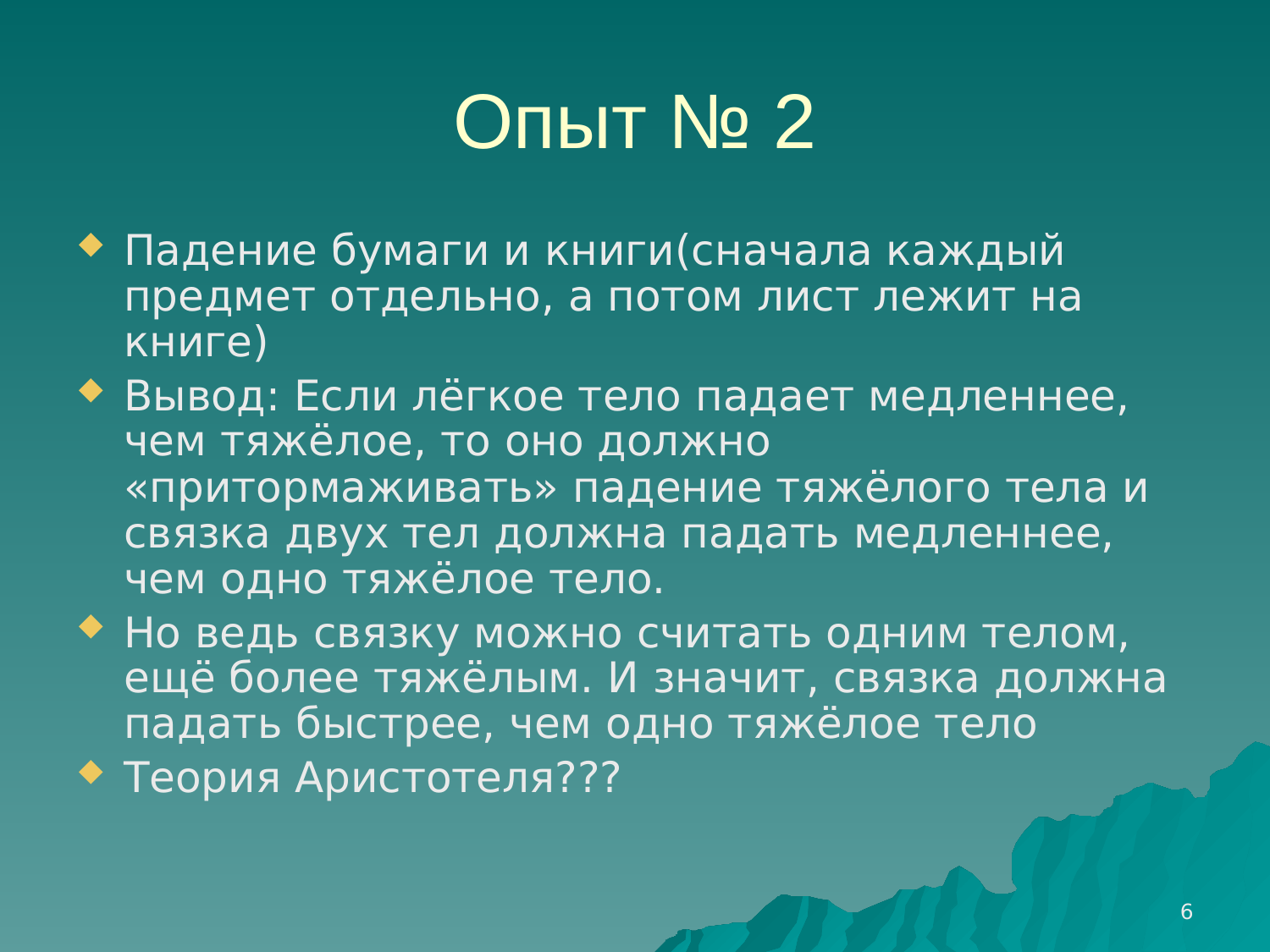

# Опыт № 2
Падение бумаги и книги(сначала каждый предмет отдельно, а потом лист лежит на книге)
Вывод: Если лёгкое тело падает медленнее, чем тяжёлое, то оно должно «притормаживать» падение тяжёлого тела и связка двух тел должна падать медленнее, чем одно тяжёлое тело.
Но ведь связку можно считать одним телом, ещё более тяжёлым. И значит, связка должна падать быстрее, чем одно тяжёлое тело
Теория Аристотеля???

6